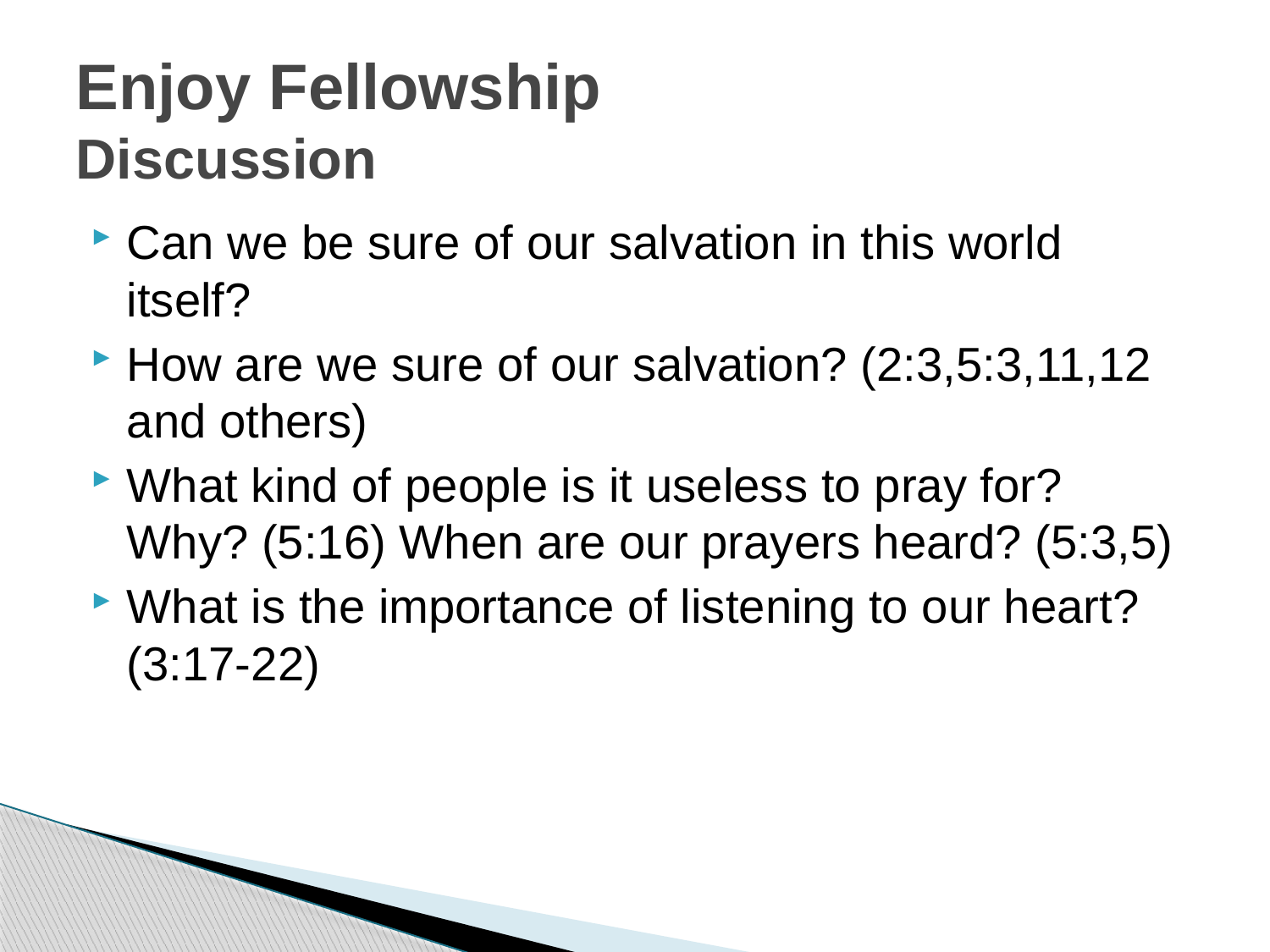

# Enjoy Fellowship Discussion
Can we be sure of our salvation in this world itself?
How are we sure of our salvation? (2:3,5:3,11,12 and others)
What kind of people is it useless to pray for? Why? (5:16) When are our prayers heard? (5:3,5)
What is the importance of listening to our heart? (3:17-22)